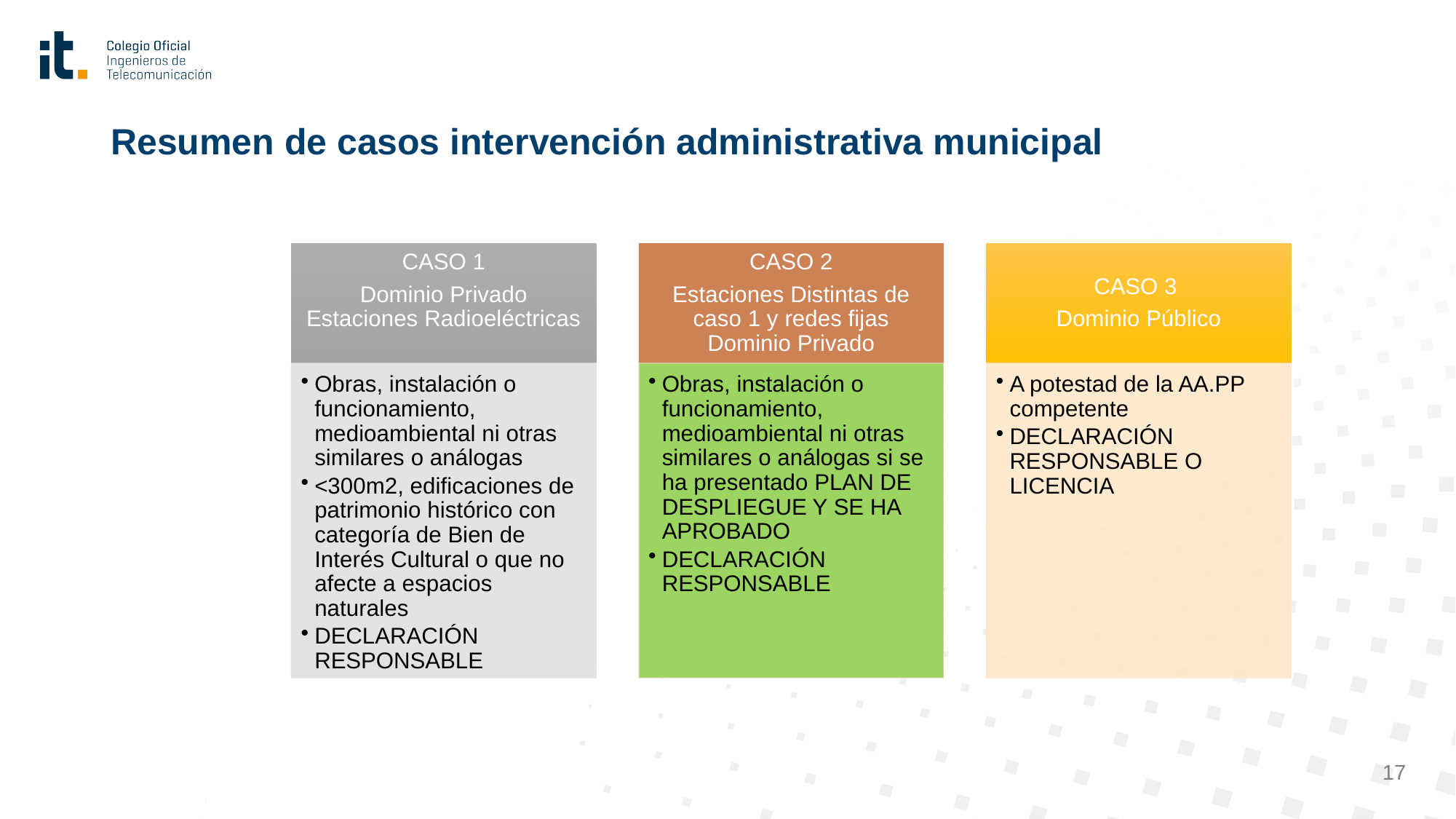

# Resumen de casos intervención administrativa municipal
CASO 1
Dominio Privado Estaciones Radioeléctricas
Obras, instalación o funcionamiento, medioambiental ni otras similares o análogas
<300m2, edificaciones de patrimonio histórico con categoría de Bien de Interés Cultural o que no afecte a espacios naturales
DECLARACIÓN RESPONSABLE
CASO 2
Estaciones Distintas de caso 1 y redes fijas Dominio Privado
Obras, instalación o funcionamiento, medioambiental ni otras similares o análogas si se ha presentado PLAN DE DESPLIEGUE Y SE HA APROBADO
DECLARACIÓN RESPONSABLE
CASO 3
Dominio Público
A potestad de la AA.PP competente
DECLARACIÓN  RESPONSABLE O LICENCIA